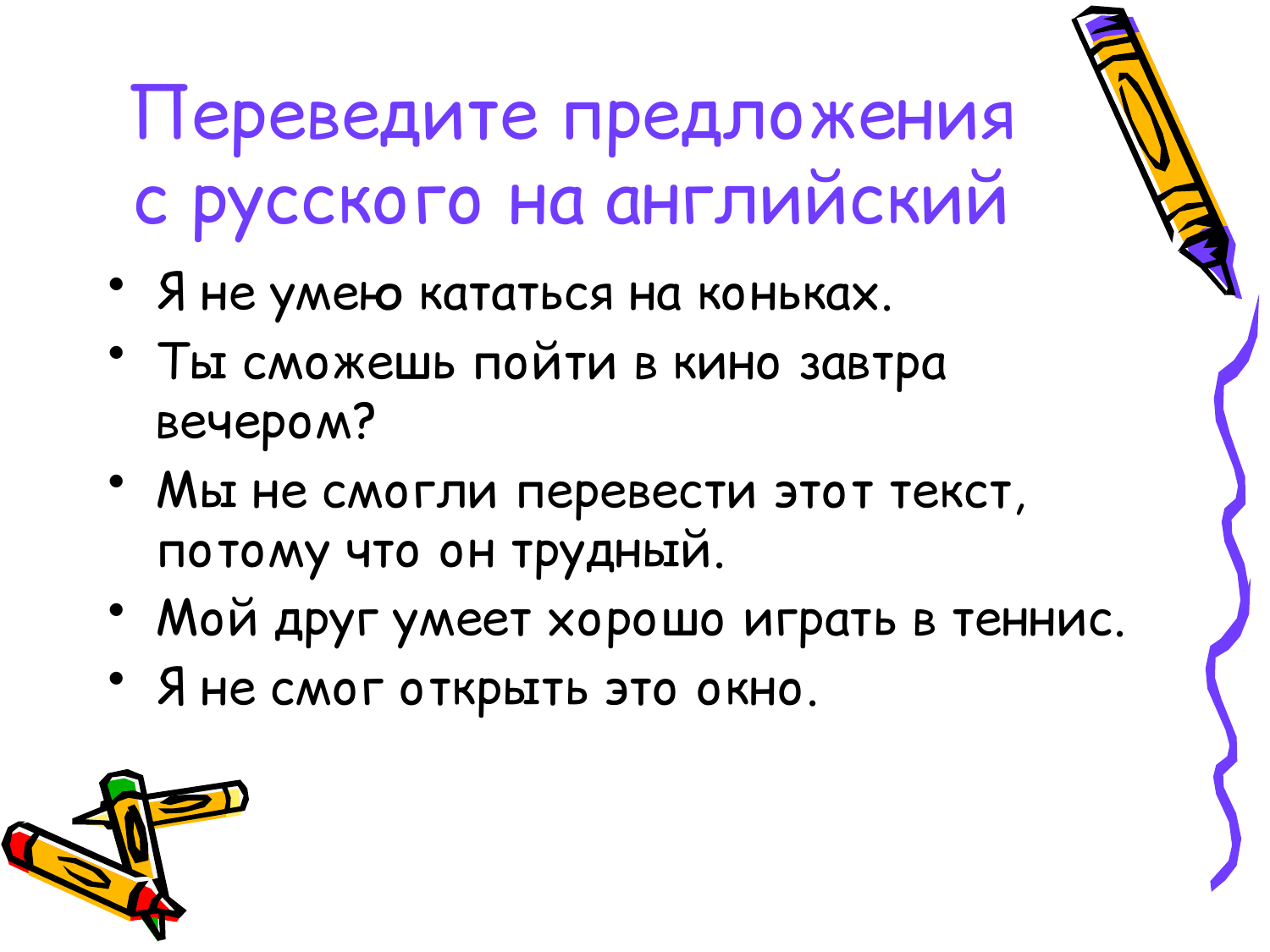

# Переведите предложения с русского на английский
Я не умею кататься на коньках.
Ты сможешь пойти в кино завтра вечером?
Мы не смогли перевести этот текст, потому что он трудный.
Мой друг умеет хорошо играть в теннис.
Я не смог открыть это окно.